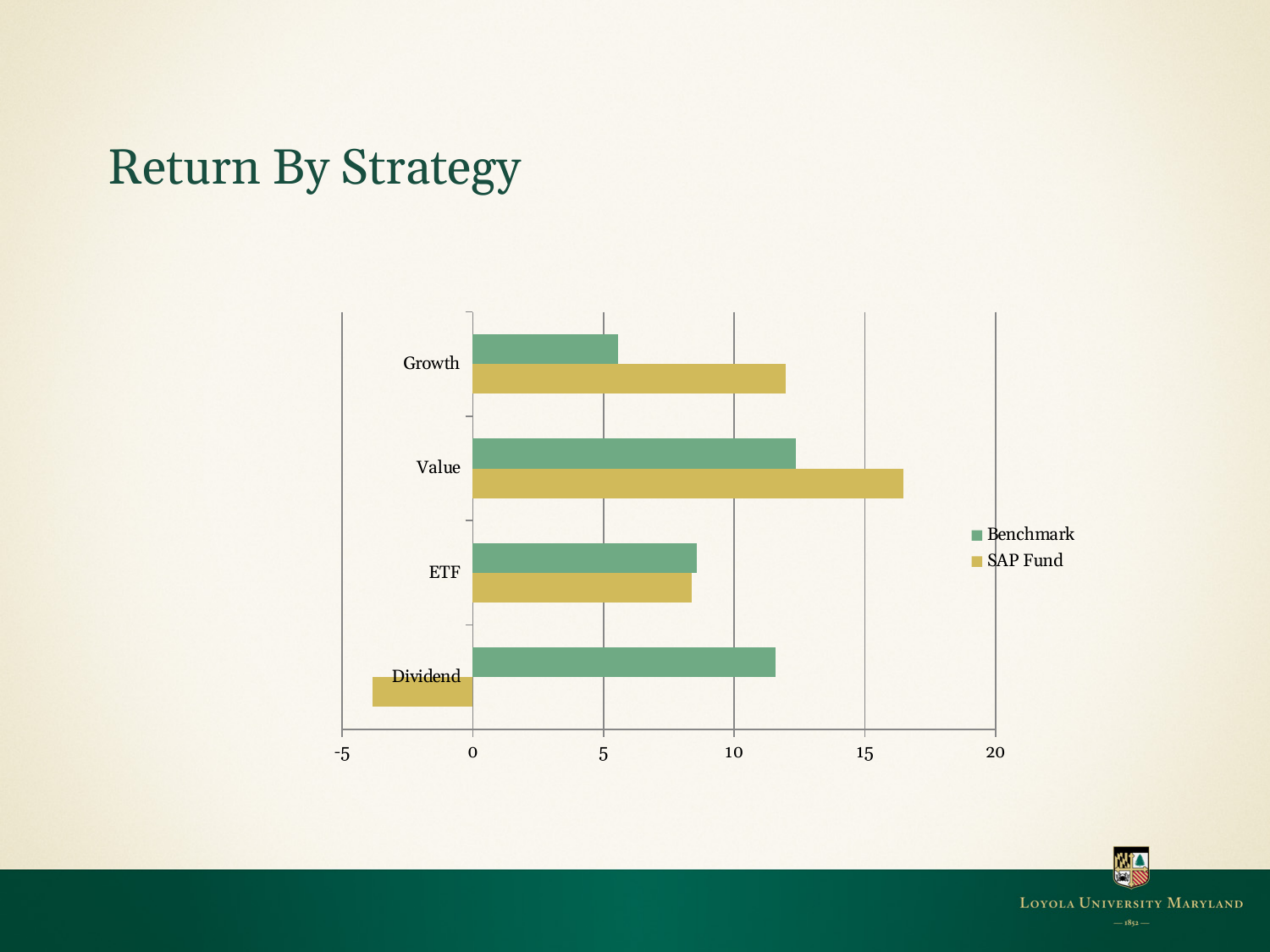

# Return By Strategy

### Chart

| Category |  |  |
|---|---|---|
| Dividend | -3.833 | 11.58 |
| ETF | 8.376 | 8.56 |
| Value | 16.468 | 12.35 |
| Growth | 11.967 | 5.57 |